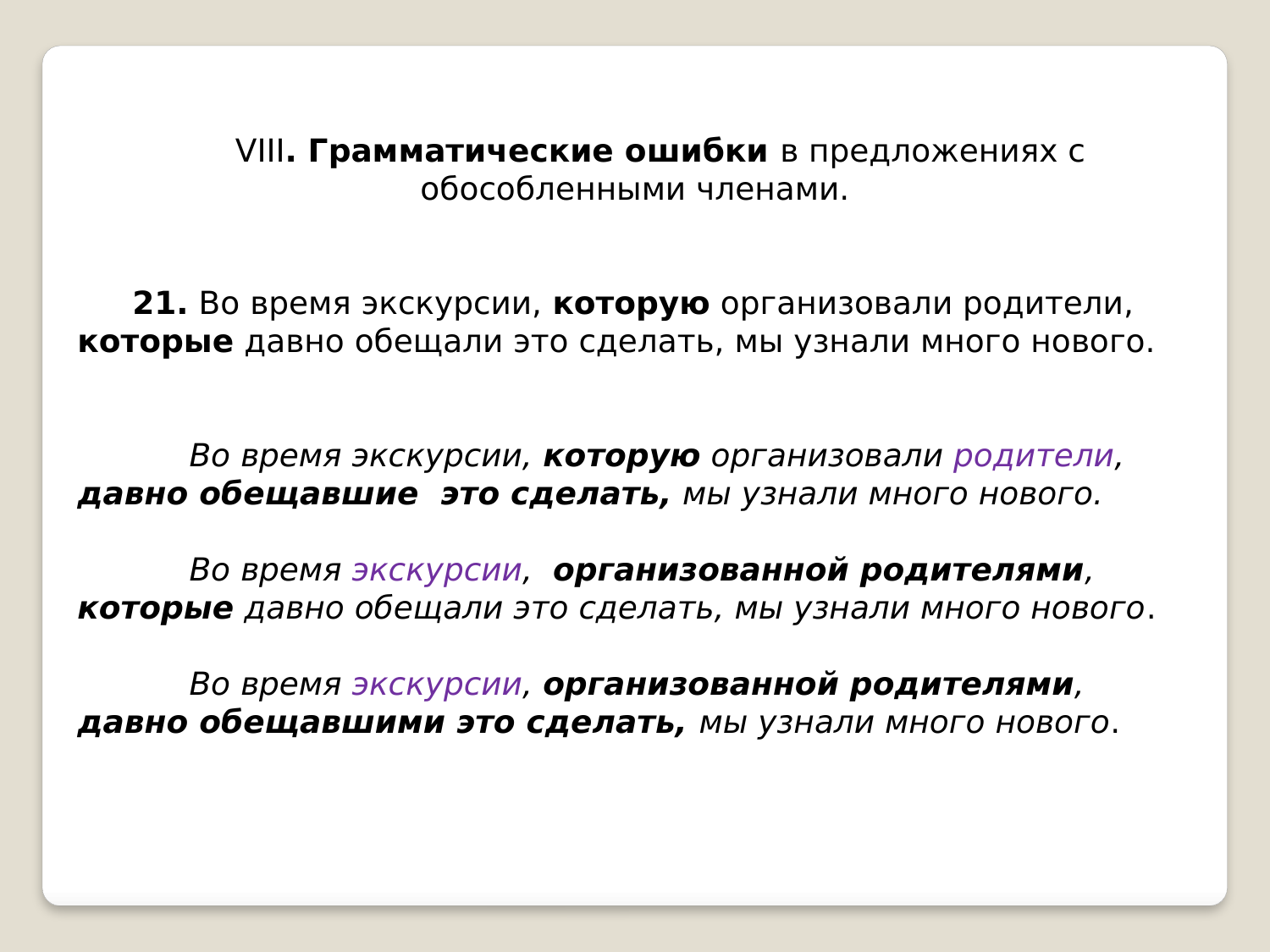

VIII. Грамматические ошибки в предложениях с обособленными членами.

     21. Во время экскурсии, которую организовали родители, которые давно обещали это сделать, мы узнали много нового.

           Во время экскурсии, которую организовали родители,  давно обещавшие  это сделать, мы узнали много нового.

           Во время экскурсии,  организованной родителями, которые давно обещали это сделать, мы узнали много нового.

           Во время экскурсии, организованной родителями,  давно обещавшими это сделать, мы узнали много нового.